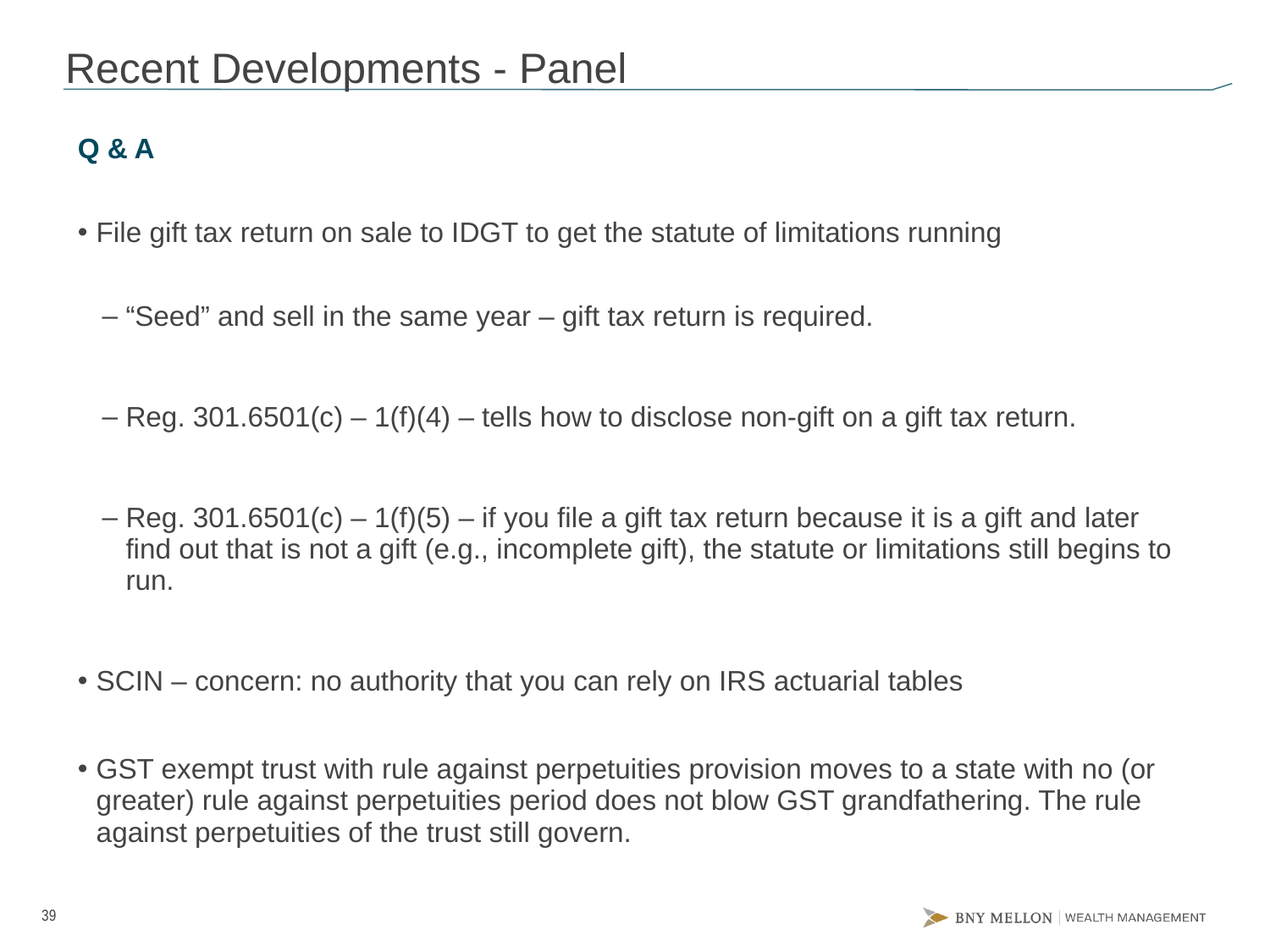

# Recent Developments - Panel
Q & A

File gift tax return on sale to IDGT to get the statute of limitations running

“Seed” and sell in the same year – gift tax return is required.

Reg. 301.6501(c) – 1(f)(4) – tells how to disclose non-gift on a gift tax return.

Reg. 301.6501(c) – 1(f)(5) – if you file a gift tax return because it is a gift and later find out that is not a gift (e.g., incomplete gift), the statute or limitations still begins to run.

SCIN – concern: no authority that you can rely on IRS actuarial tables

GST exempt trust with rule against perpetuities provision moves to a state with no (or greater) rule against perpetuities period does not blow GST grandfathering. The rule against perpetuities of the trust still govern.